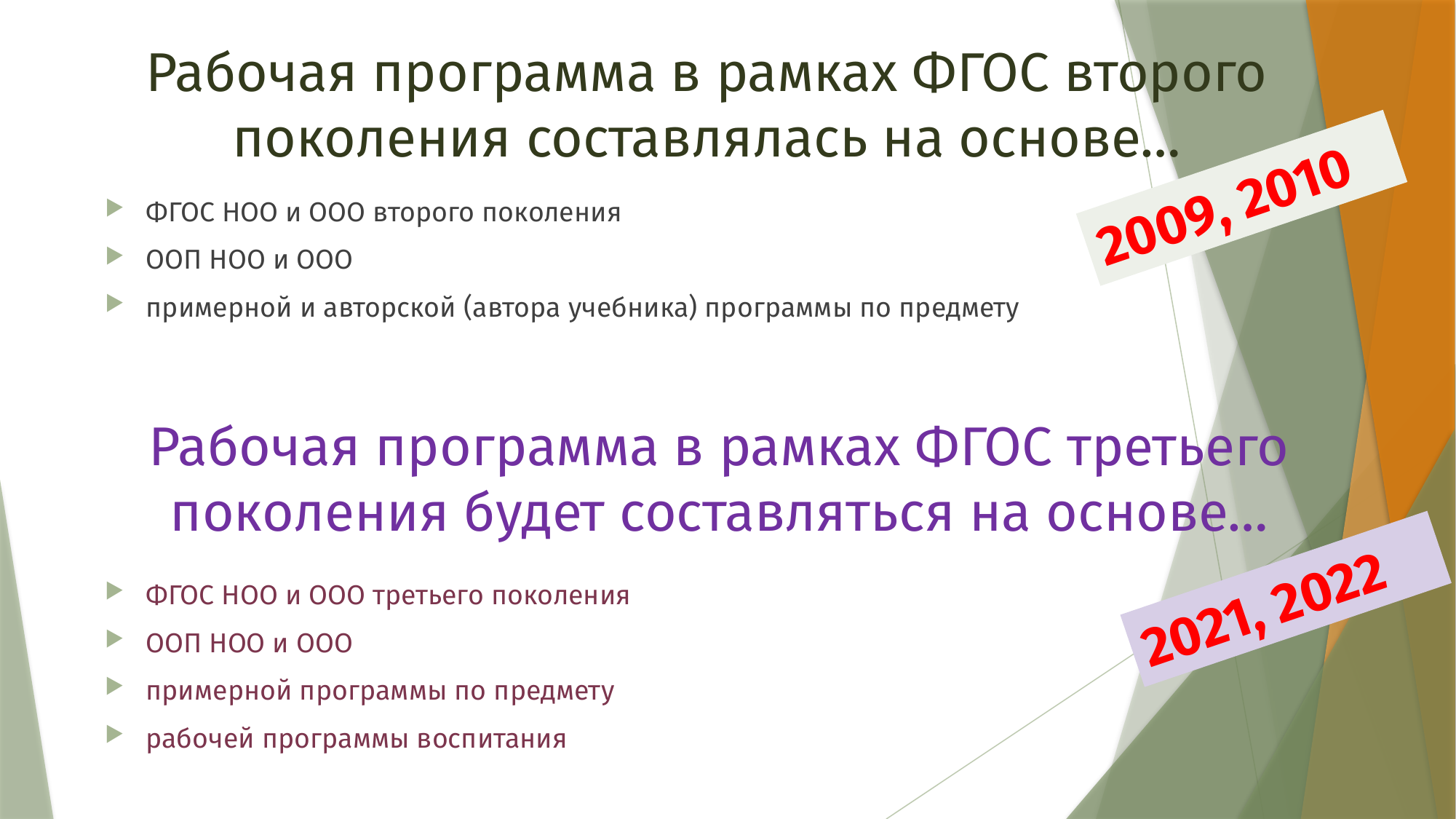

# Рабочая программа в рамках ФГОС второго поколения составлялась на основе…
2009, 2010
ФГОС НОО и ООО второго поколения
ООП НОО и ООО
примерной и авторской (автора учебника) программы по предмету
Рабочая программа в рамках ФГОС третьего поколения будет составляться на основе…
2021, 2022
ФГОС НОО и ООО третьего поколения
ООП НОО и ООО
примерной программы по предмету
рабочей программы воспитания